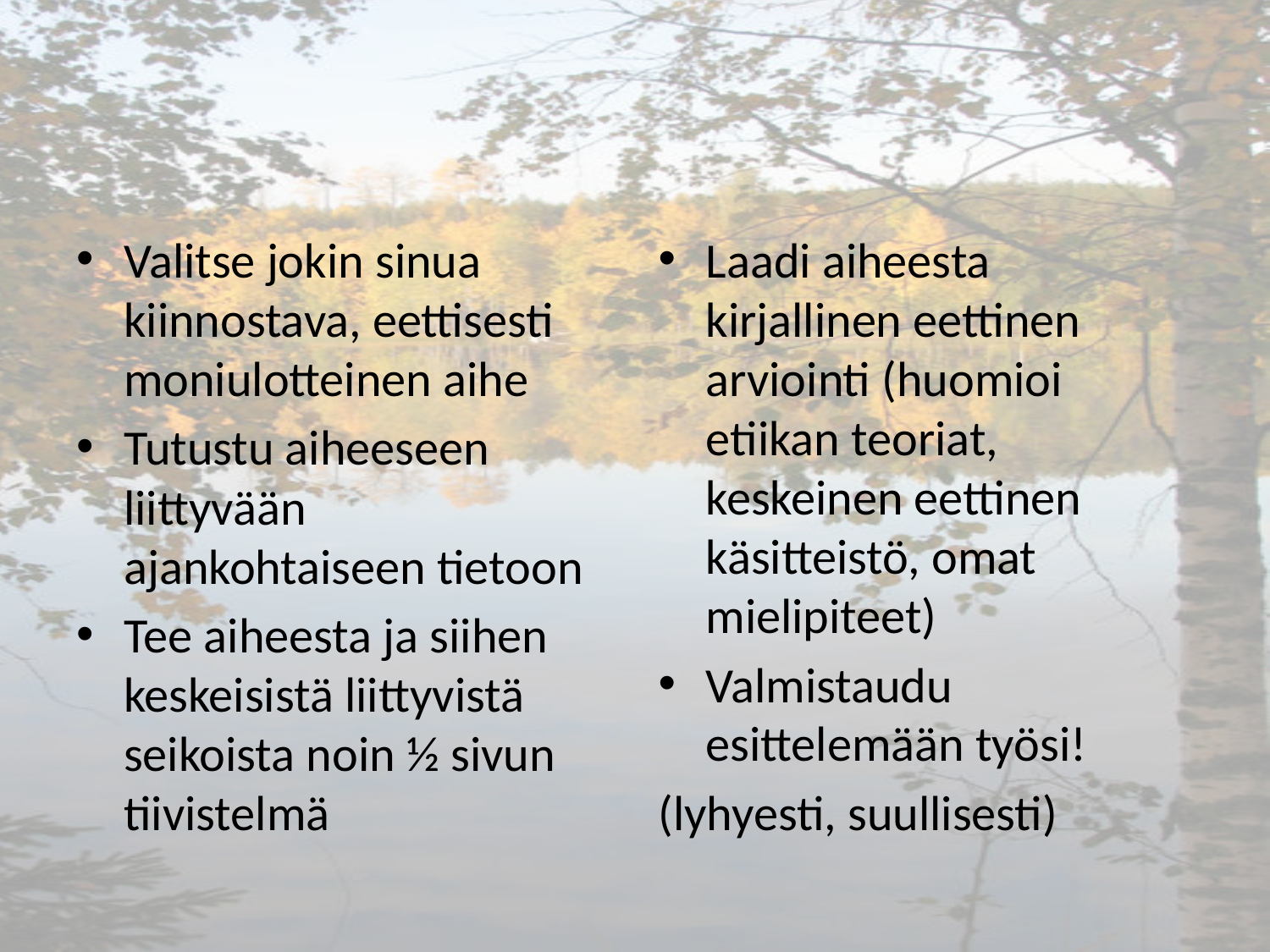

#
Valitse jokin sinua kiinnostava, eettisesti moniulotteinen aihe
Tutustu aiheeseen liittyvään ajankohtaiseen tietoon
Tee aiheesta ja siihen keskeisistä liittyvistä seikoista noin ½ sivun tiivistelmä
Laadi aiheesta kirjallinen eettinen arviointi (huomioi etiikan teoriat, keskeinen eettinen käsitteistö, omat mielipiteet)
Valmistaudu esittelemään työsi!
(lyhyesti, suullisesti)